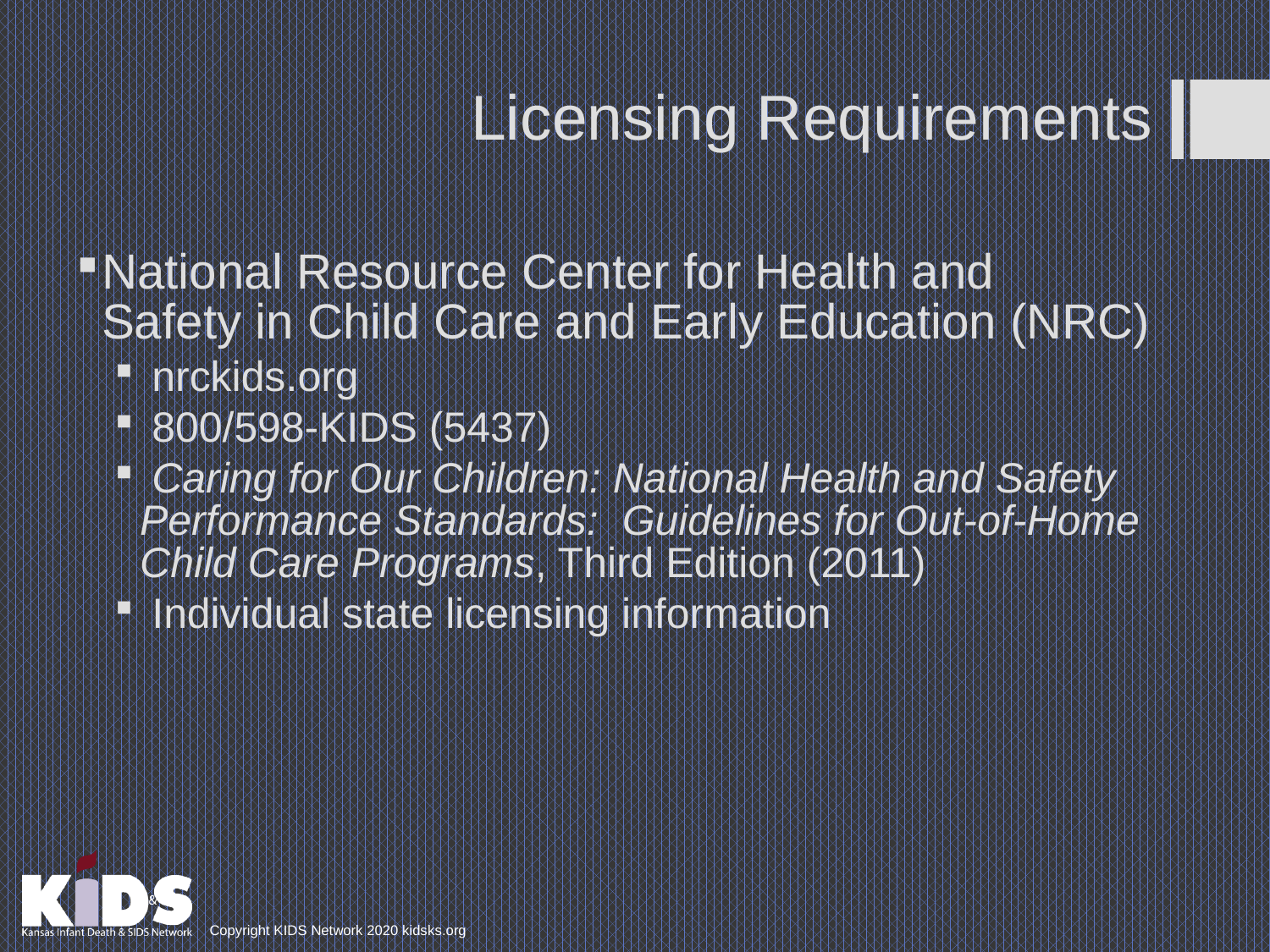

# Licensing Requirements
National Resource Center for Health and
Safety in Child Care and Early Education (NRC)
 nrckids.org
 800/598-KIDS (5437)
 Caring for Our Children: National Health and Safety Performance Standards:  Guidelines for Out-of-Home Child Care Programs, Third Edition (2011)
 Individual state licensing information
Copyright KIDS Network 2020 kidsks.org